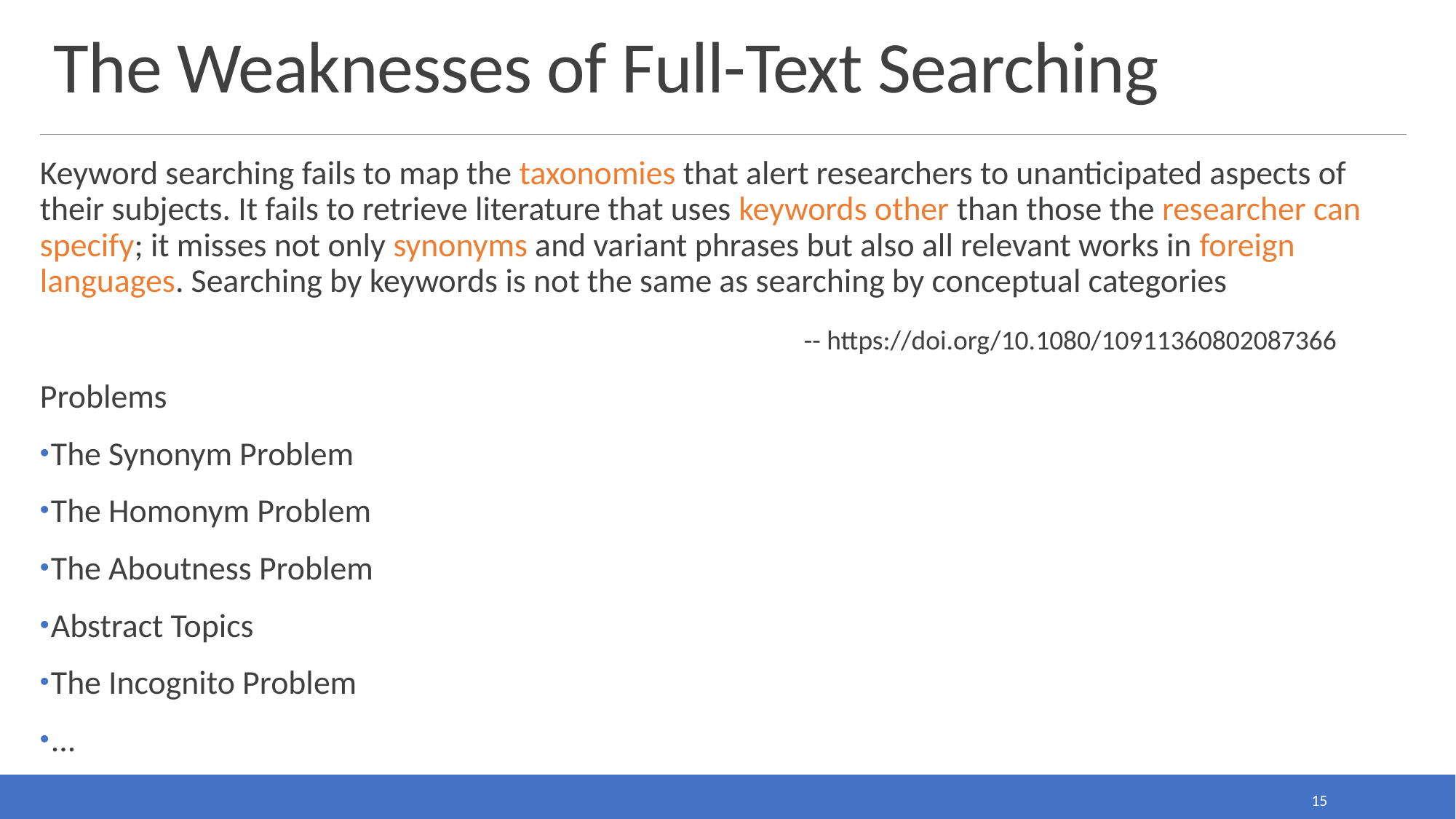

# The Weaknesses of Full-Text Searching
Keyword searching fails to map the taxonomies that alert researchers to unanticipated aspects of their subjects. It fails to retrieve literature that uses keywords other than those the researcher can specify; it misses not only synonyms and variant phrases but also all relevant works in foreign languages. Searching by keywords is not the same as searching by conceptual categories
							-- https://doi.org/10.1080/10911360802087366
Problems
The Synonym Problem
The Homonym Problem
The Aboutness Problem
Abstract Topics
The Incognito Problem
...
15